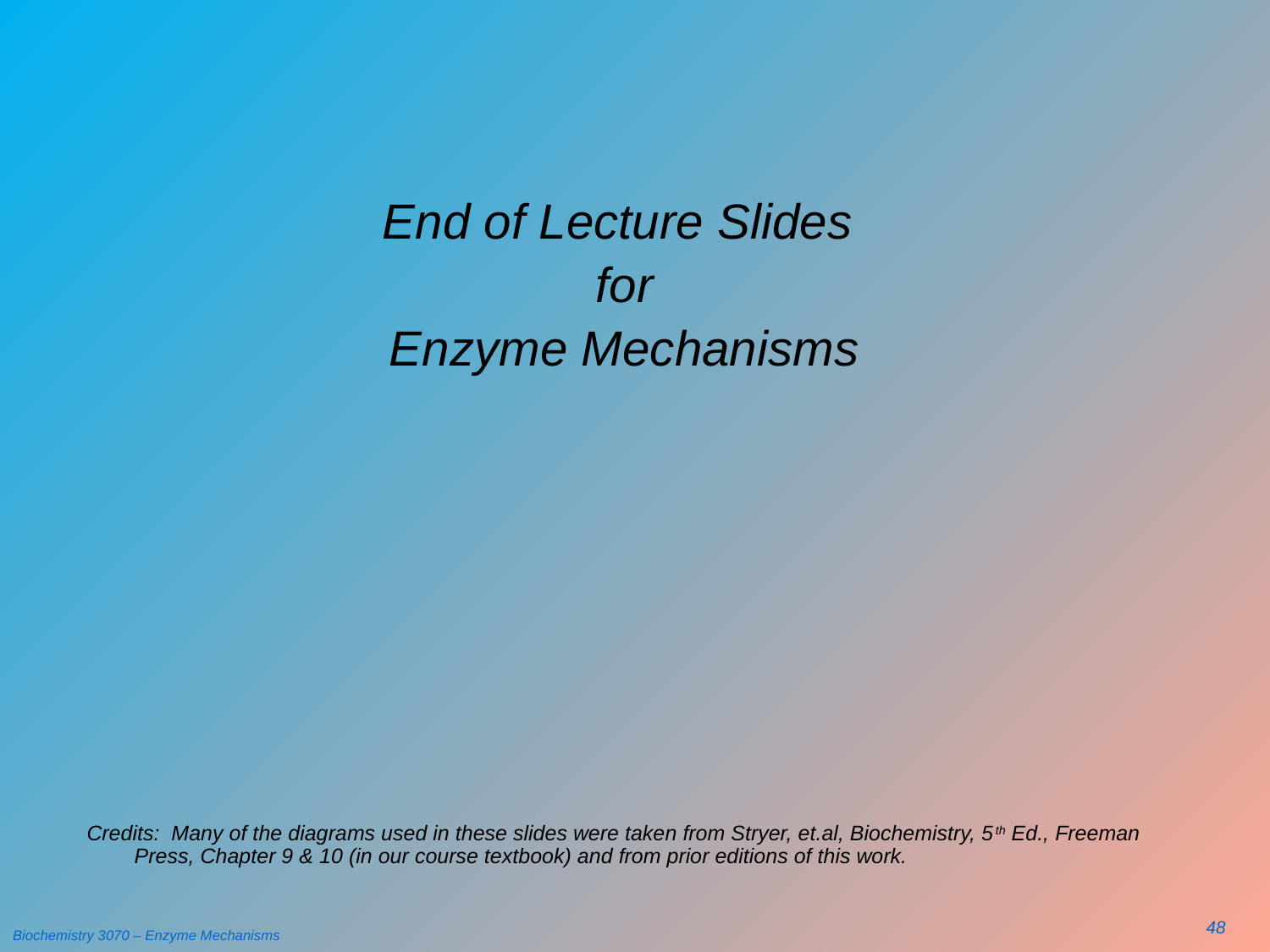

#
End of Lecture Slides
for
Enzyme Mechanisms

Credits:  Many of the diagrams used in these slides were taken from Stryer, et.al, Biochemistry, 5th Ed., Freeman Press, Chapter 9 & 10 (in our course textbook) and from prior editions of this work.
48
Biochemistry 3070 – Enzyme Mechanisms